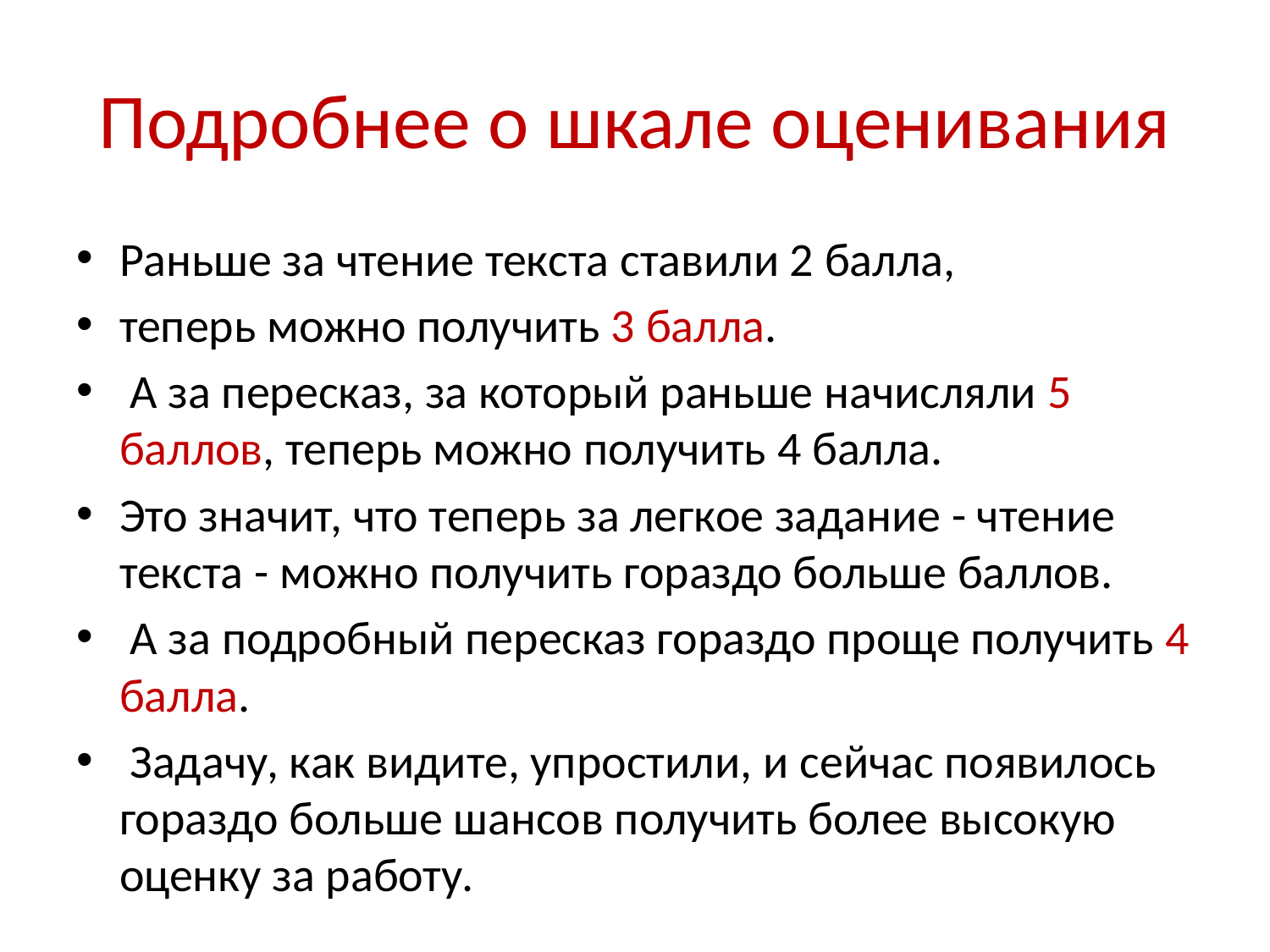

# Подробнее о шкале оценивания
Раньше за чтение текста ставили 2 балла,
теперь можно получить 3 балла.
 А за пересказ, за который раньше начисляли 5 баллов, теперь можно получить 4 балла.
Это значит, что теперь за легкое задание - чтение текста - можно получить гораздо больше баллов.
 А за подробный пересказ гораздо проще получить 4 балла.
 Задачу, как видите, упростили, и сейчас появилось гораздо больше шансов получить более высокую оценку за работу.